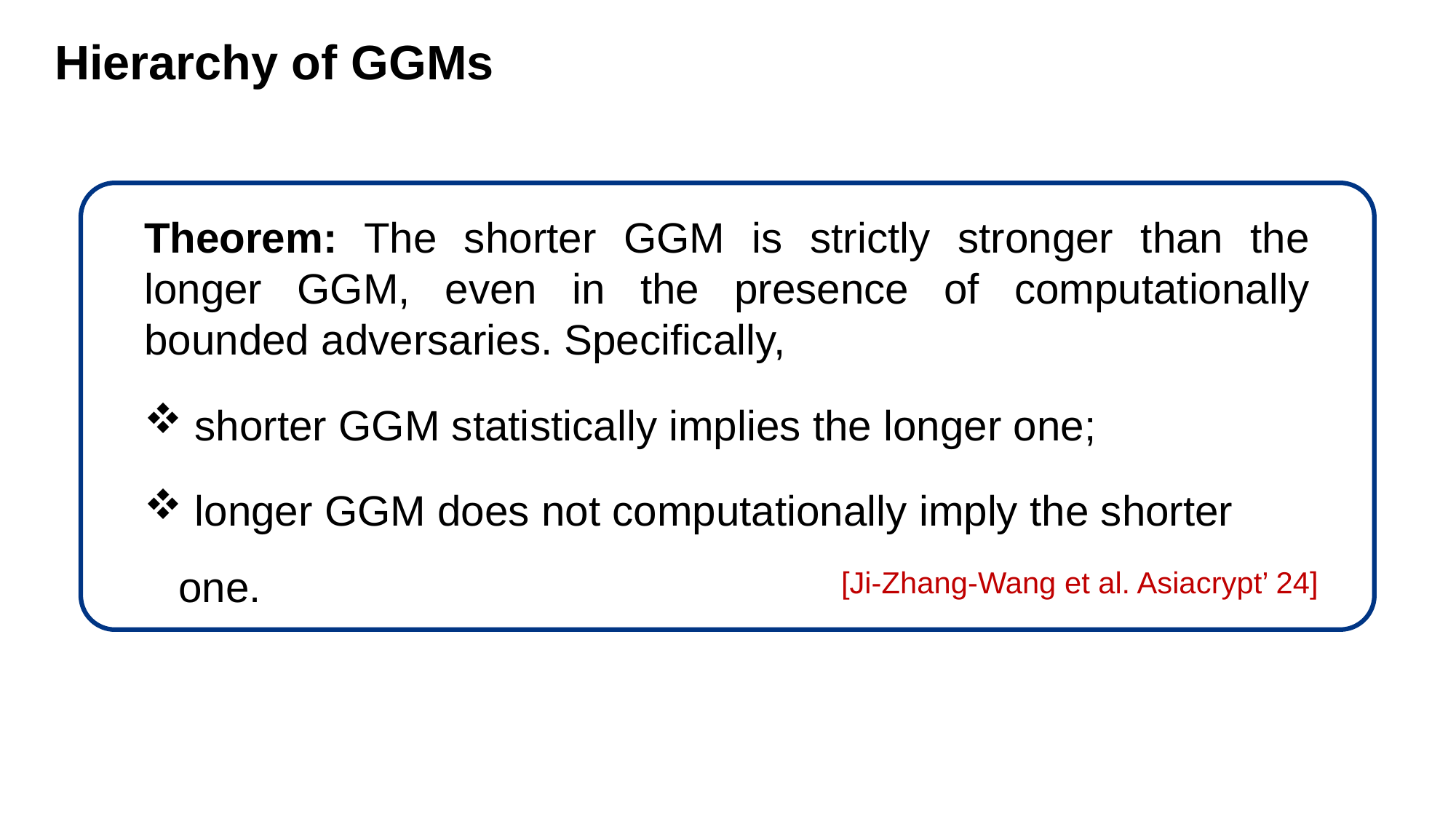

Hierarchy of GGMs

Theorem: The shorter GGM is strictly stronger than the longer GGM, even in the presence of computationally bounded adversaries. Specifically,
 shorter GGM statistically implies the longer one;
 longer GGM does not computationally imply the shorter one.
[Ji-Zhang-Wang et al. Asiacrypt’ 24]